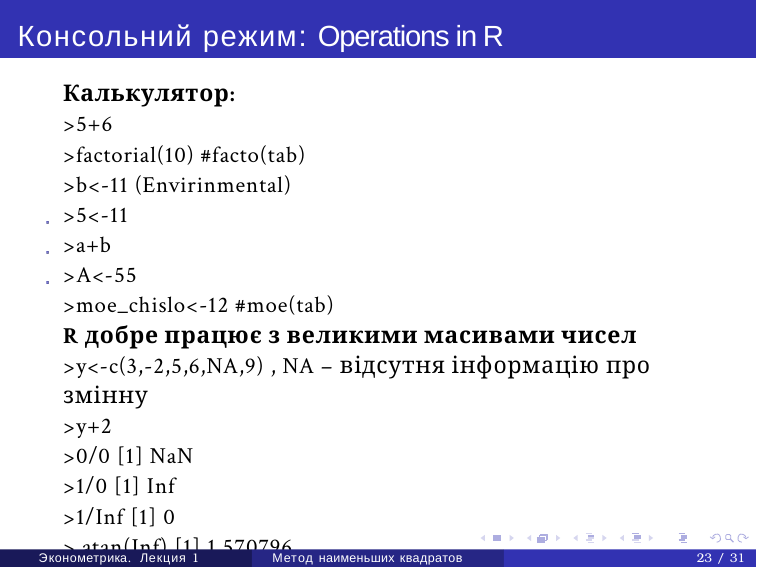

# Консольний режим: Operations in R
Калькулятор:
>5+6
>factorial(10) #facto(tab)
>b<-11 (Envirinmental)
>5<-11
>a+b
>A<-55
>moe_chislo<-12 #moe(tab)
R добре працює з великими масивами чисел
>y<-c(3,-2,5,6,NA,9) , NA – відсутня інформацію про змінну
>y+2
>0/0 [1] NaN
>1/0 [1] Inf
>1/Inf [1] 0
> atan(Inf) [1] 1.570796

Эконометрика.  Лекция 1
Метод наименьших квадратов
23 / 31